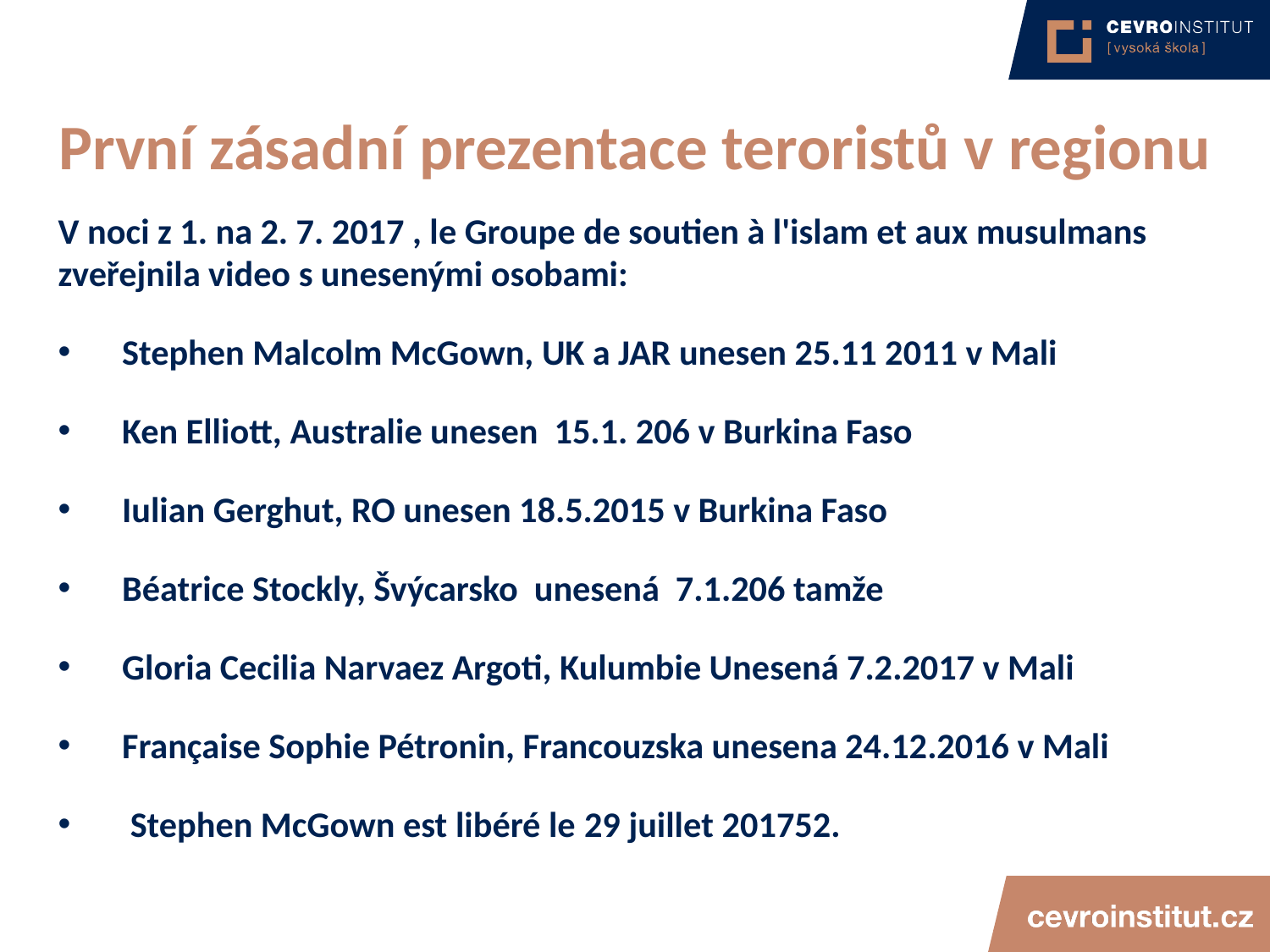

# První zásadní prezentace teroristů v regionu
V noci z 1. na 2. 7. 2017 , le Groupe de soutien à l'islam et aux musulmans zveřejnila video s unesenými osobami:
Stephen Malcolm McGown, UK a JAR unesen 25.11 2011 v Mali
Ken Elliott, Australie unesen  15.1. 206 v Burkina Faso
Iulian Gerghut, RO unesen 18.5.2015 v Burkina Faso
Béatrice Stockly, Švýcarsko  unesená  7.1.206 tamže
Gloria Cecilia Narvaez Argoti, Kulumbie Unesená 7.2.2017 v Mali
Française Sophie Pétronin, Francouzska unesena 24.12.2016 v Mali
 Stephen McGown est libéré le 29 juillet 201752.